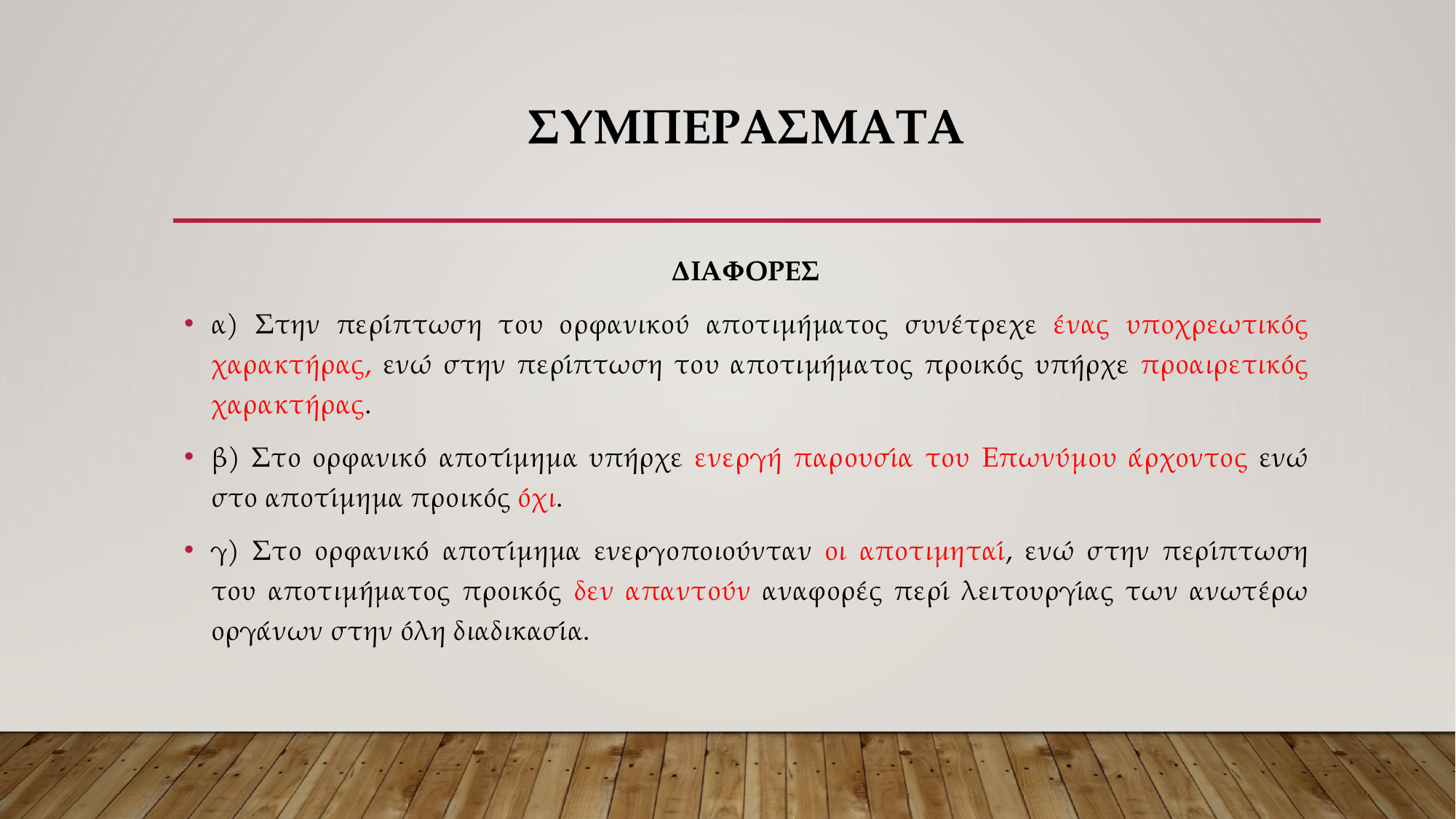

# συμπερασματα
ΔΙΑΦΟΡΕΣ
α) Στην περίπτωση του ορφανικού αποτιμήματος συνέτρεχε ένας υποχρεωτικός χαρακτήρας, ενώ στην περίπτωση του αποτιμήματος προικός υπήρχε προαιρετικός χαρακτήρας.
β) Στο ορφανικό αποτίμημα υπήρχε ενεργή παρουσία του Επωνύμου άρχοντος ενώ στο αποτίμημα προικός όχι.
γ) Στο ορφανικό αποτίμημα ενεργοποιούνταν οι αποτιμηταί, ενώ στην περίπτωση του αποτιμήματος προικός δεν απαντούν αναφορές περί λειτουργίας των ανωτέρω οργάνων στην όλη διαδικασία.